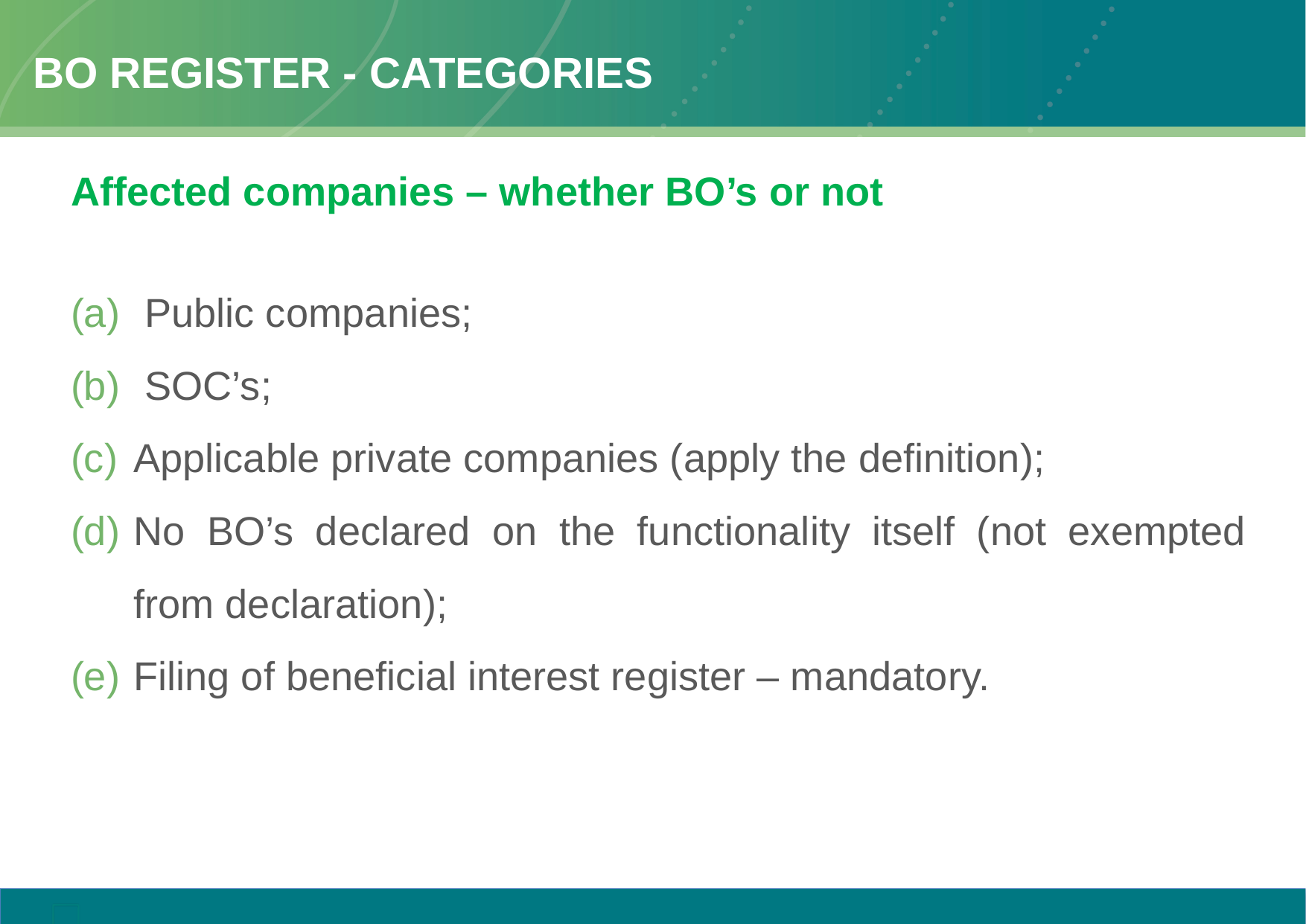

# Bo register - categories
Affected companies – whether BO’s or not

 Public companies;
 SOC’s;
Applicable private companies (apply the definition);
No BO’s declared on the functionality itself (not exempted from declaration);
Filing of beneficial interest register – mandatory.